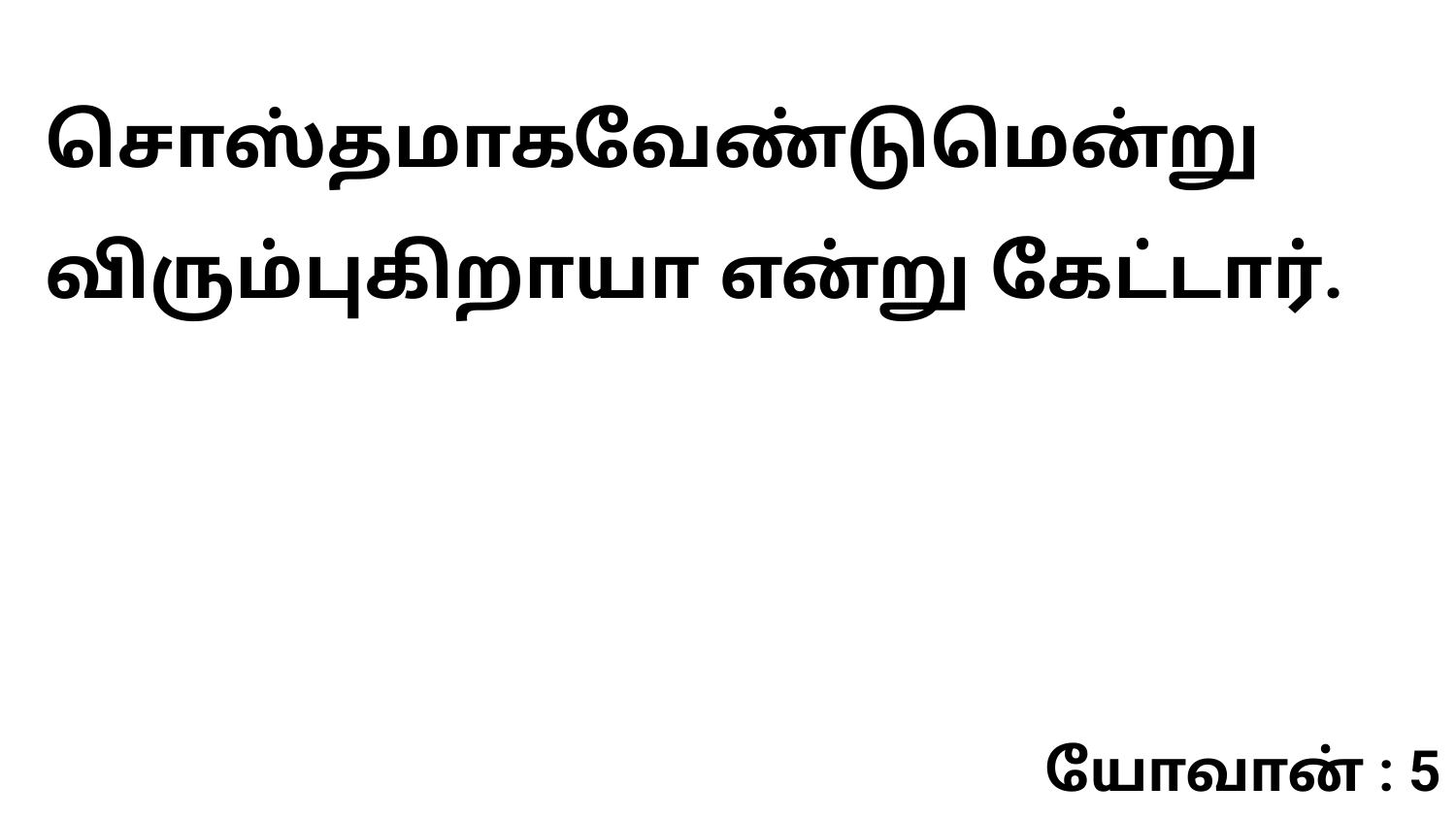

சொஸ்தமாகவேண்டுமென்று விரும்புகிறாயா என்று கேட்டார்.
யோவான் : 5